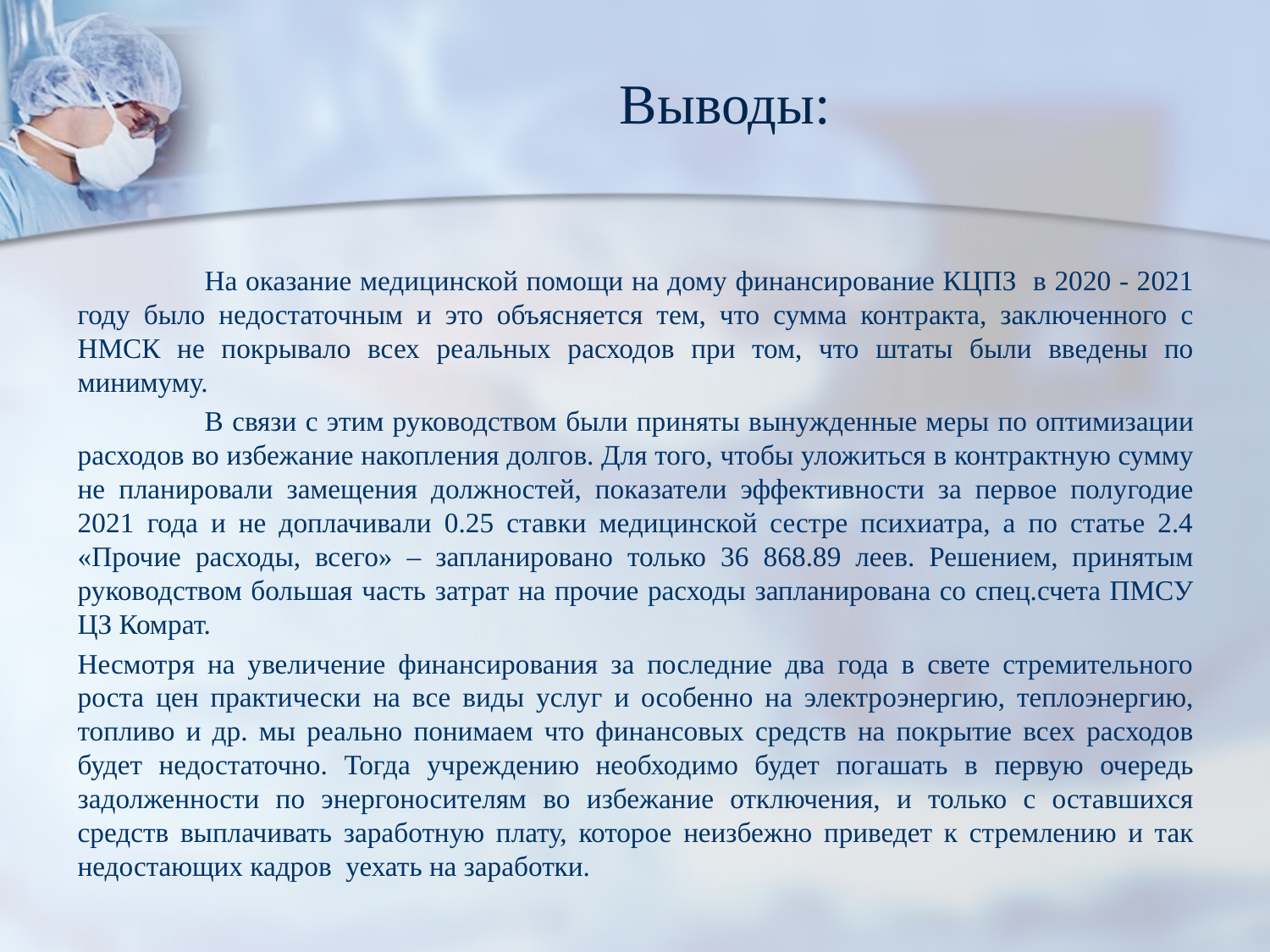

# Выводы:
	На оказание медицинской помощи на дому финансирование КЦПЗ  в 2020 - 2021 году было недостаточным и это объясняется тем, что сумма контракта, заключенного с НМСК не покрывало всех реальных расходов при том, что штаты были введены по минимуму.
	В связи с этим руководством были приняты вынужденные меры по оптимизации расходов во избежание накопления долгов. Для того, чтобы уложиться в контрактную сумму не планировали замещения должностей, показатели эффективности за первое полугодие 2021 года и не доплачивали 0.25 ставки медицинской сестре психиатра, а по статье 2.4 «Прочие расходы, всего» – запланировано только 36 868.89 леев. Решением, принятым руководством большая часть затрат на прочие расходы запланирована со спец.счета ПМСУ ЦЗ Комрат.
Несмотря на увеличение финансирования за последние два года в свете стремительного роста цен практически на все виды услуг и особенно на электроэнергию, теплоэнергию, топливо и др. мы реально понимаем что финансовых средств на покрытие всех расходов будет недостаточно. Тогда учреждению необходимо будет погашать в первую очередь задолженности по энергоносителям во избежание отключения, и только с оставшихся средств выплачивать заработную плату, которое неизбежно приведет к стремлению и так недостающих кадров  уехать на заработки.